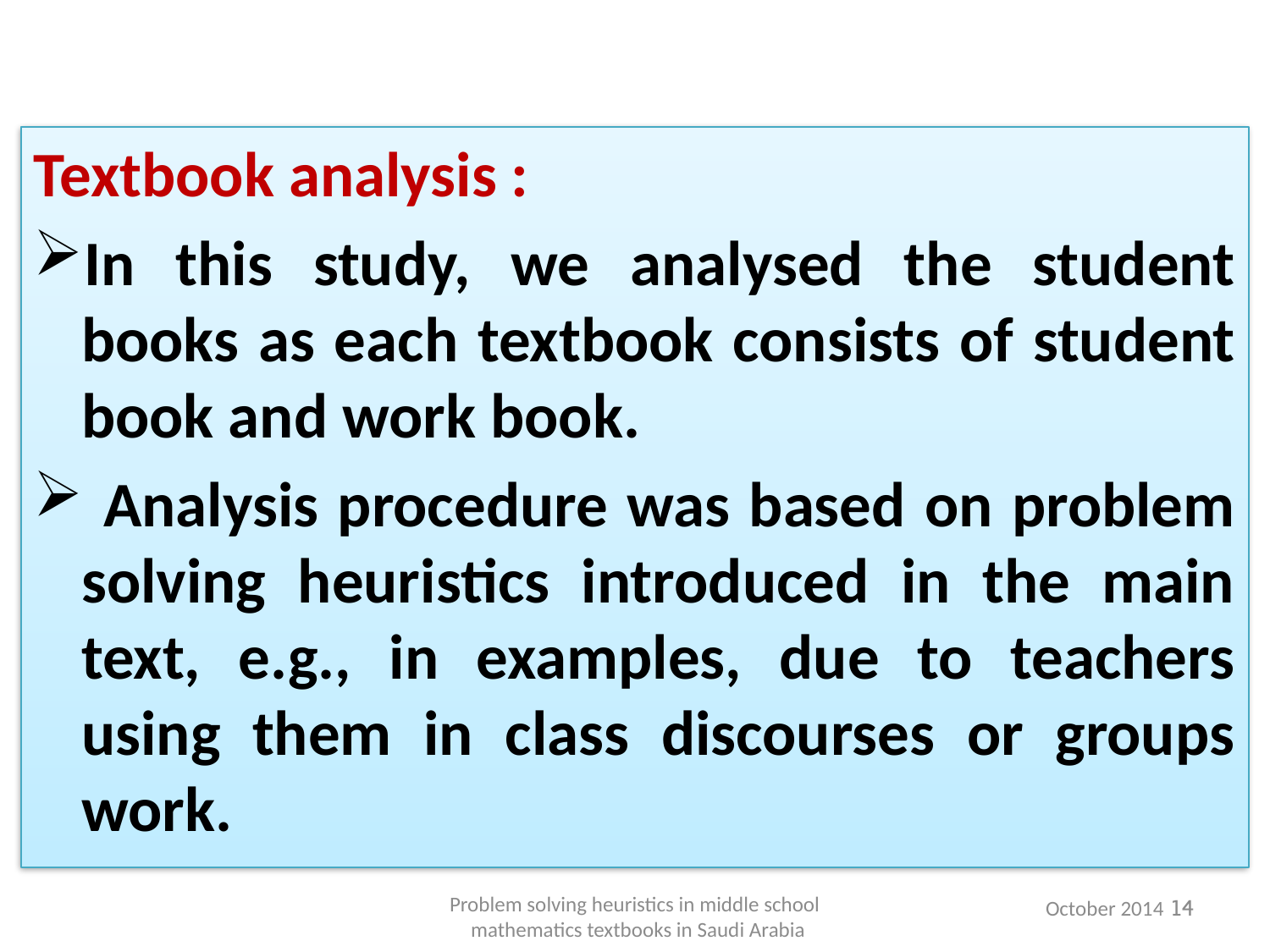

Textbook analysis :
In this study, we analysed the student books as each textbook consists of student book and work book.
 Analysis procedure was based on problem solving heuristics introduced in the main text, e.g., in examples, due to teachers using them in class discourses or groups work.

14 October 2014
Problem solving heuristics in middle school mathematics textbooks in Saudi Arabia